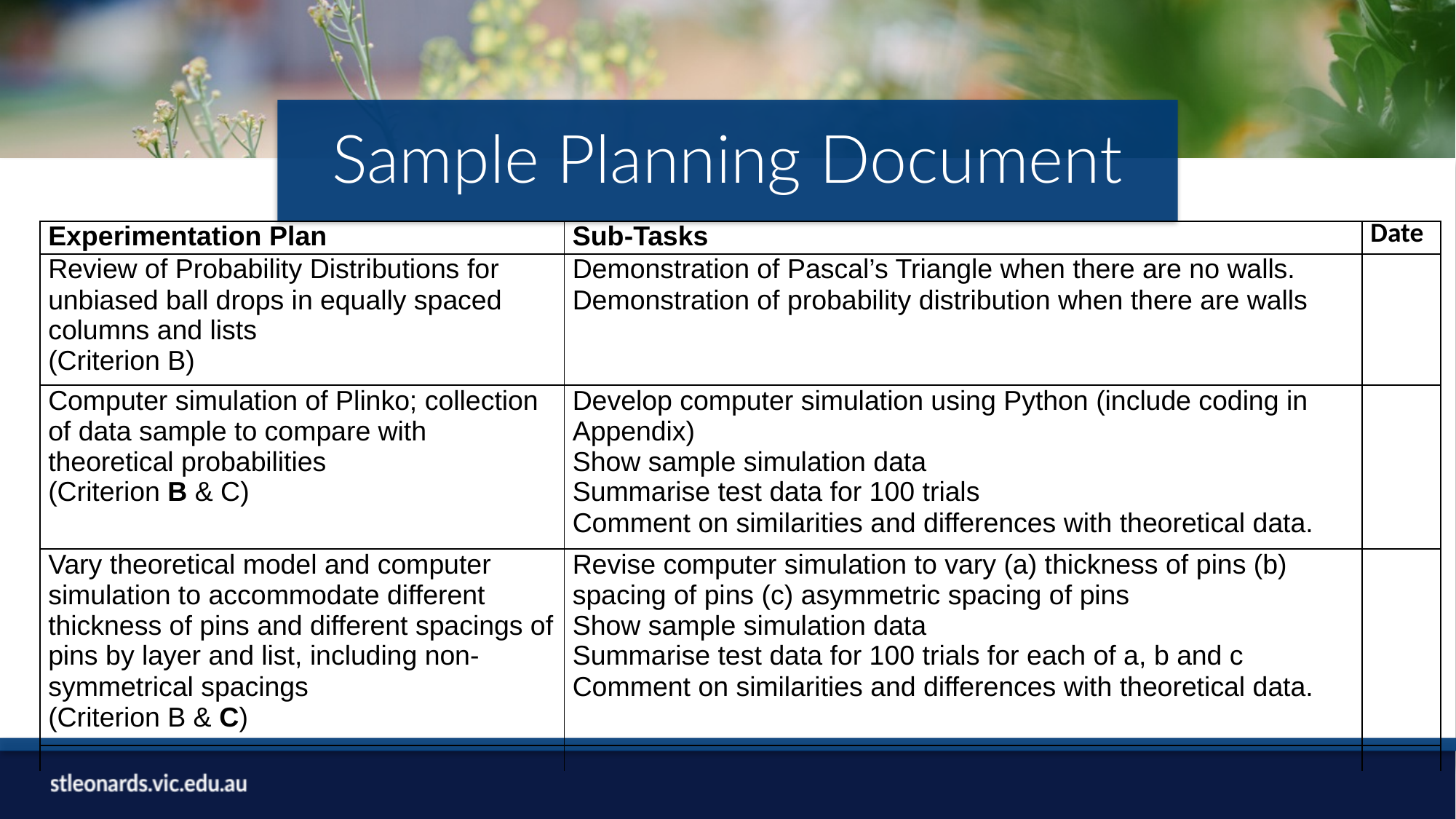

Sample Planning Document
| Experimentation Plan | Sub-Tasks | Date |
| --- | --- | --- |
| Review of Probability Distributions for unbiased ball drops in equally spaced columns and lists (Criterion B) | Demonstration of Pascal’s Triangle when there are no walls. Demonstration of probability distribution when there are walls |  |
| Computer simulation of Plinko; collection of data sample to compare with theoretical probabilities (Criterion B & C) | Develop computer simulation using Python (include coding in Appendix) Show sample simulation data Summarise test data for 100 trials Comment on similarities and differences with theoretical data. |  |
| Vary theoretical model and computer simulation to accommodate different thickness of pins and different spacings of pins by layer and list, including non-symmetrical spacings (Criterion B & C) | Revise computer simulation to vary (a) thickness of pins (b) spacing of pins (c) asymmetric spacing of pins Show sample simulation data Summarise test data for 100 trials for each of a, b and c Comment on similarities and differences with theoretical data. |  |
|  |  |  |